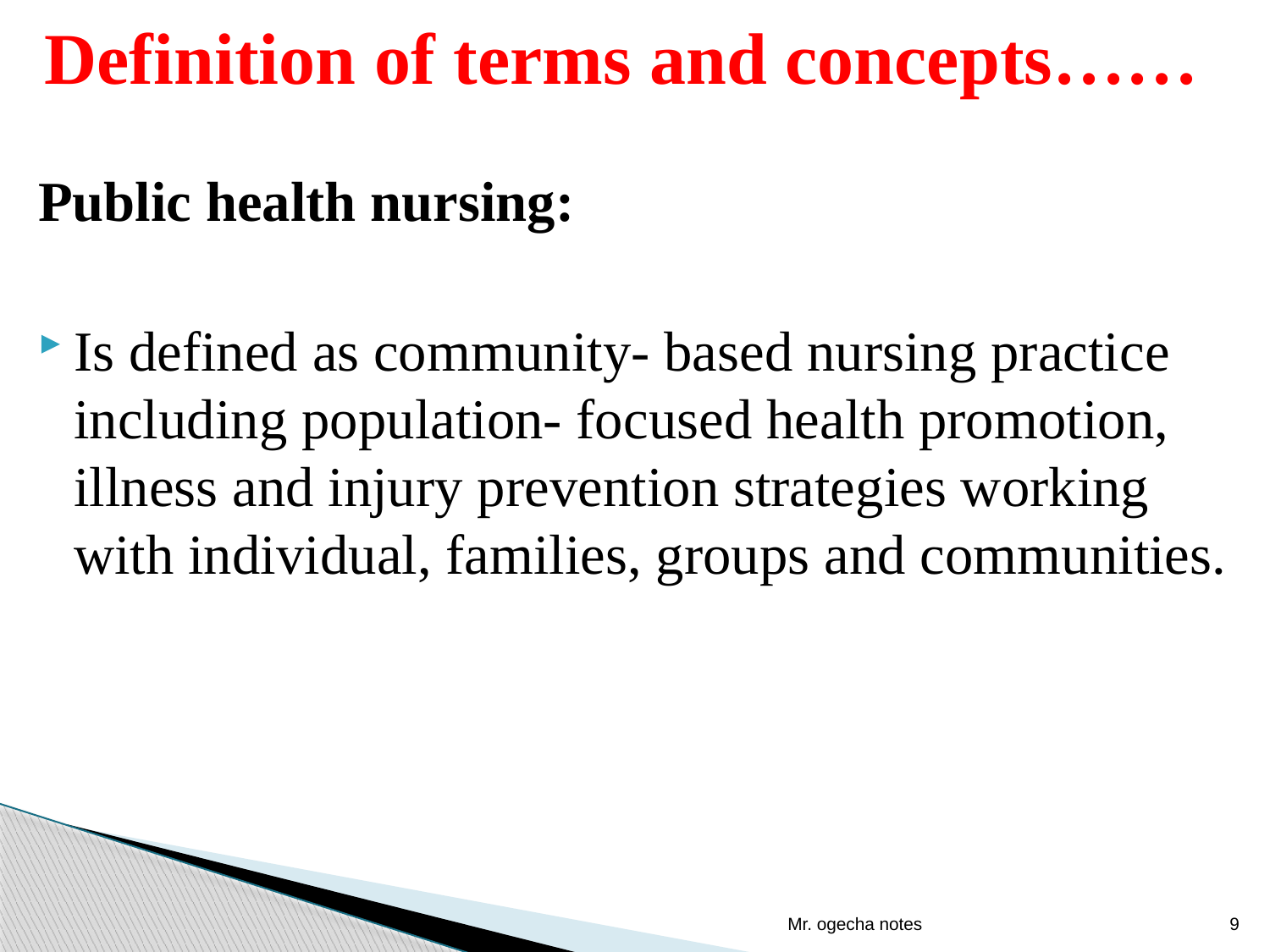

# Definition of terms and concepts……
Public health nursing:

Is defined as community- based nursing practice including population- focused health promotion, illness and injury prevention strategies working with individual, families, groups and communities.

Mr. ogecha notes
9